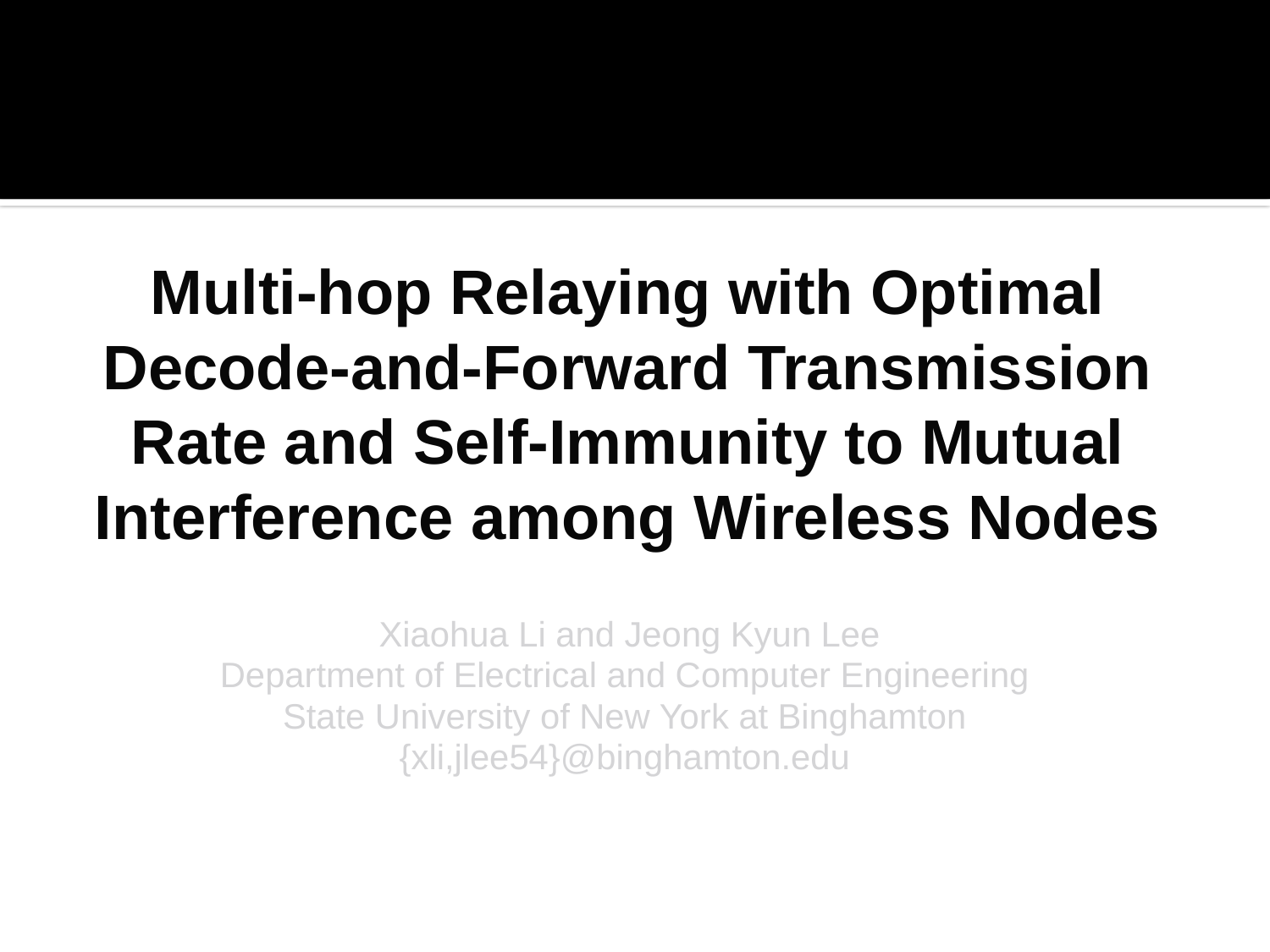

# Multi-hop Relaying with Optimal Decode-and-Forward Transmission Rate and Self-Immunity to Mutual Interference among Wireless Nodes
Xiaohua Li and Jeong Kyun Lee
Department of Electrical and Computer Engineering
State University of New York at Binghamton
{xli,jlee54}@binghamton.edu